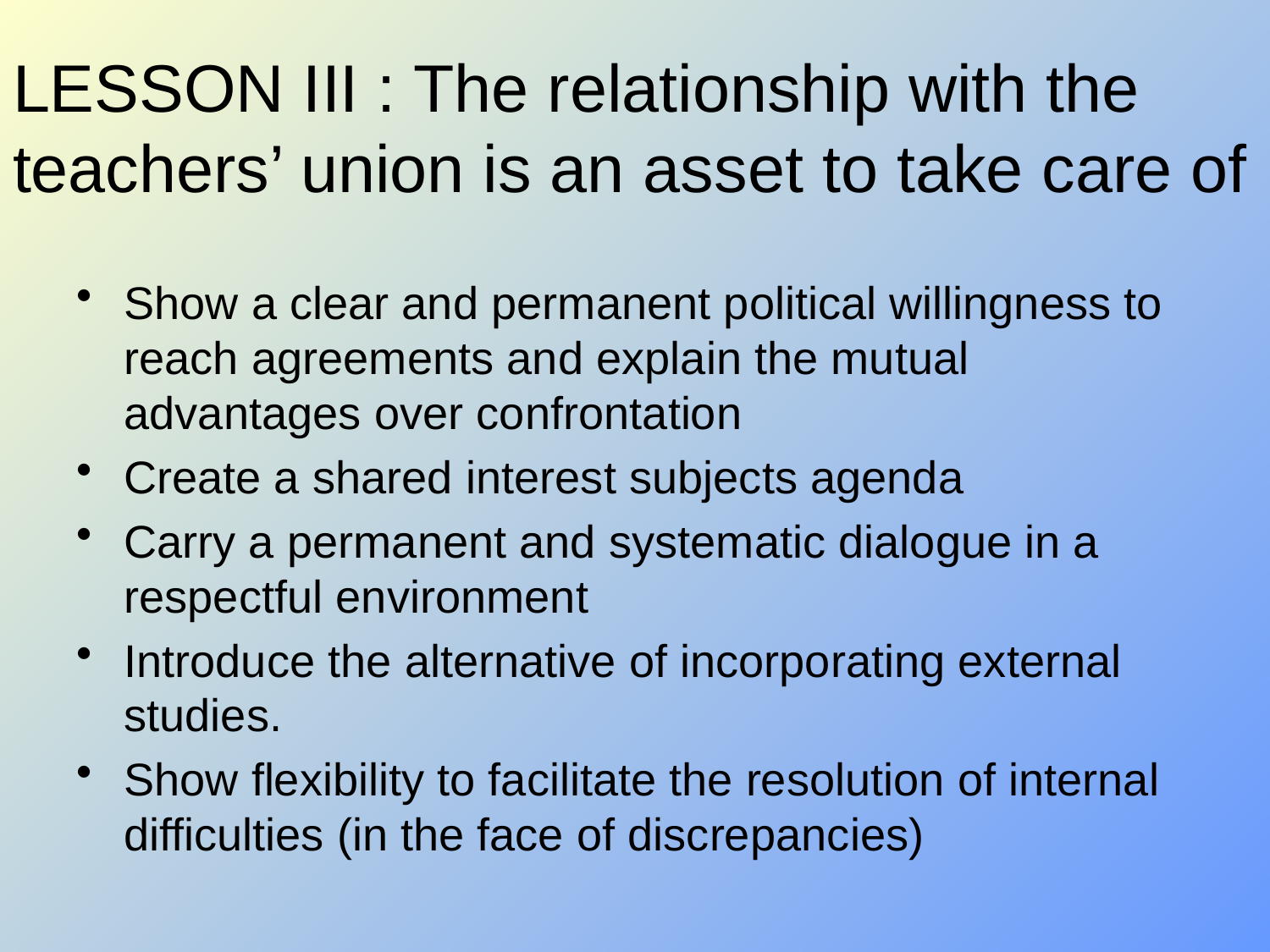

# LESSON III : The relationship with the teachers’ union is an asset to take care of
Show a clear and permanent political willingness to reach agreements and explain the mutual advantages over confrontation
Create a shared interest subjects agenda
Carry a permanent and systematic dialogue in a respectful environment
Introduce the alternative of incorporating external studies.
Show flexibility to facilitate the resolution of internal difficulties (in the face of discrepancies)